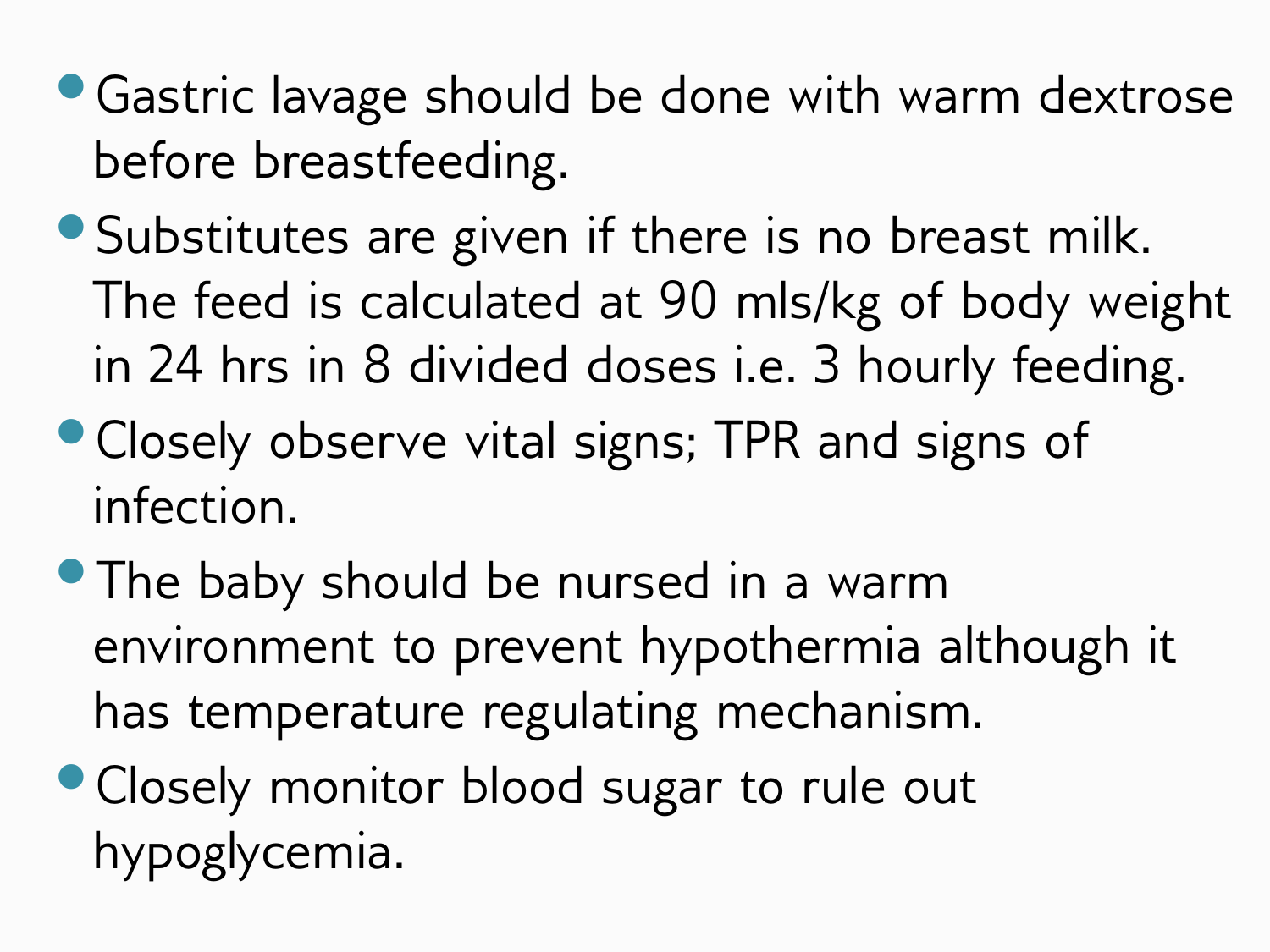

Gastric lavage should be done with warm dextrose before breastfeeding.
Substitutes are given if there is no breast milk. The feed is calculated at 90 mls/kg of body weight in 24 hrs in 8 divided doses i.e. 3 hourly feeding.
Closely observe vital signs; TPR and signs of infection.
The baby should be nursed in a warm environment to prevent hypothermia although it has temperature regulating mechanism.
Closely monitor blood sugar to rule out hypoglycemia.